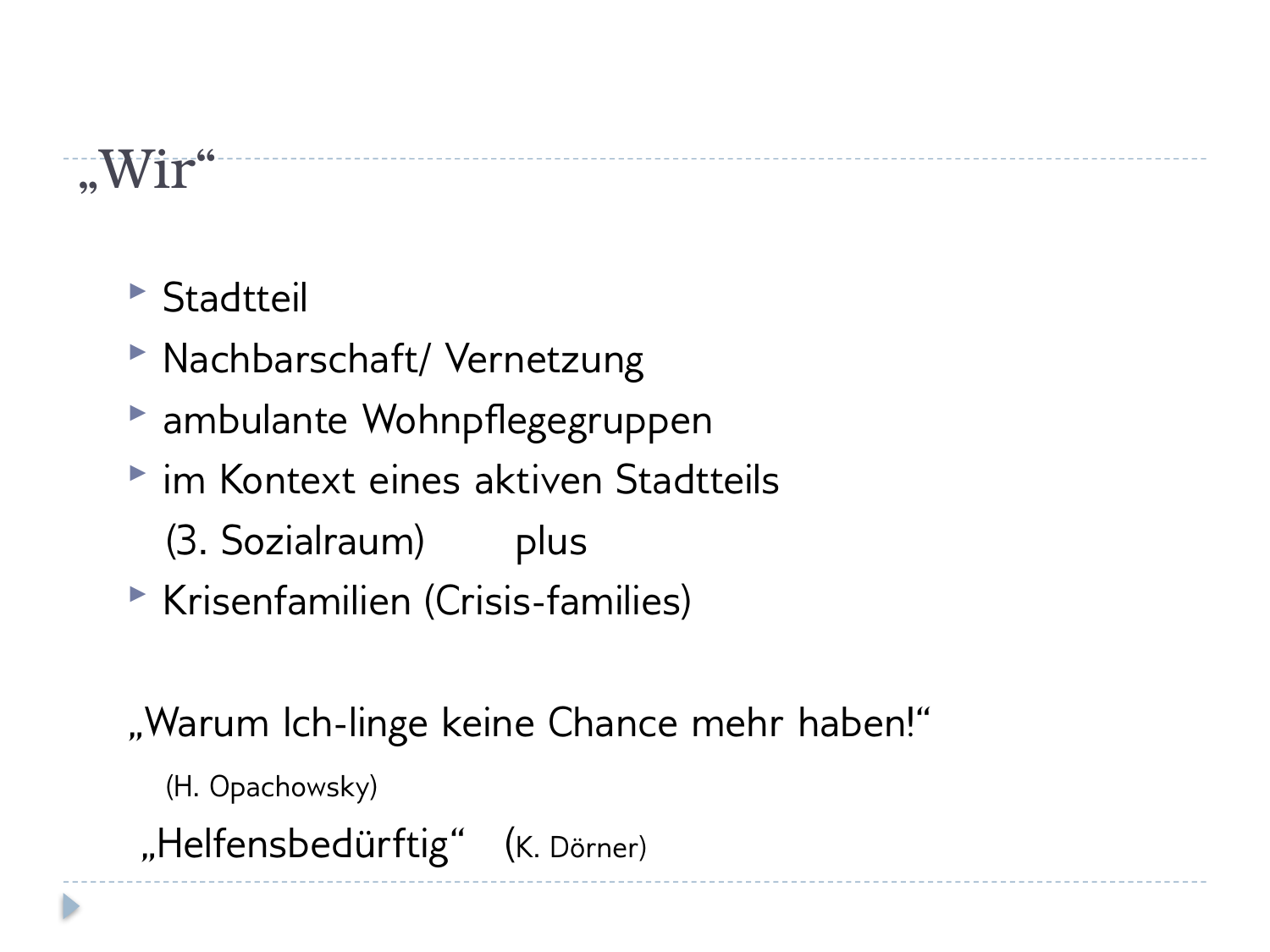

# „Wir“

Stadtteil
Nachbarschaft/ Vernetzung
ambulante Wohnpflegegruppen
im Kontext eines aktiven Stadtteils
   (3. Sozialraum)       plus
Krisenfamilien (Crisis-families)

„Warum Ich-linge keine Chance mehr haben!“
   (H. Opachowsky)
 „Helfensbedürftig“   (K. Dörner)